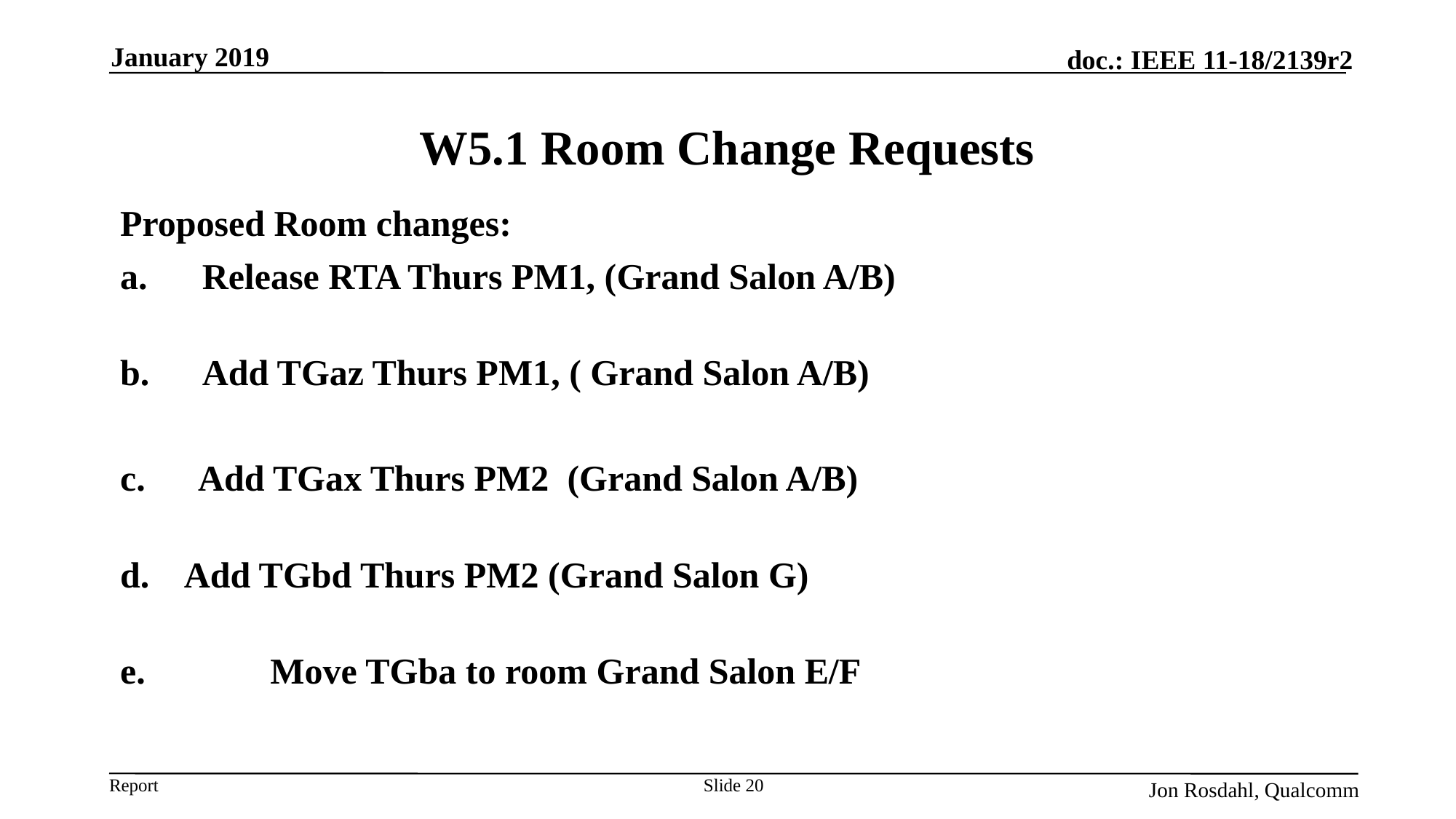

January 2019
# W5.1 Room Change Requests
Proposed Room changes:
a.      Release RTA Thurs PM1, (Grand Salon A/B)
b.      Add TGaz Thurs PM1, ( Grand Salon A/B)

c.      Add TGax Thurs PM2  (Grand Salon A/B)
d.    Add TGbd Thurs PM2 (Grand Salon G)
e. 		Move TGba to room Grand Salon E/F

Slide 20
Jon Rosdahl, Qualcomm